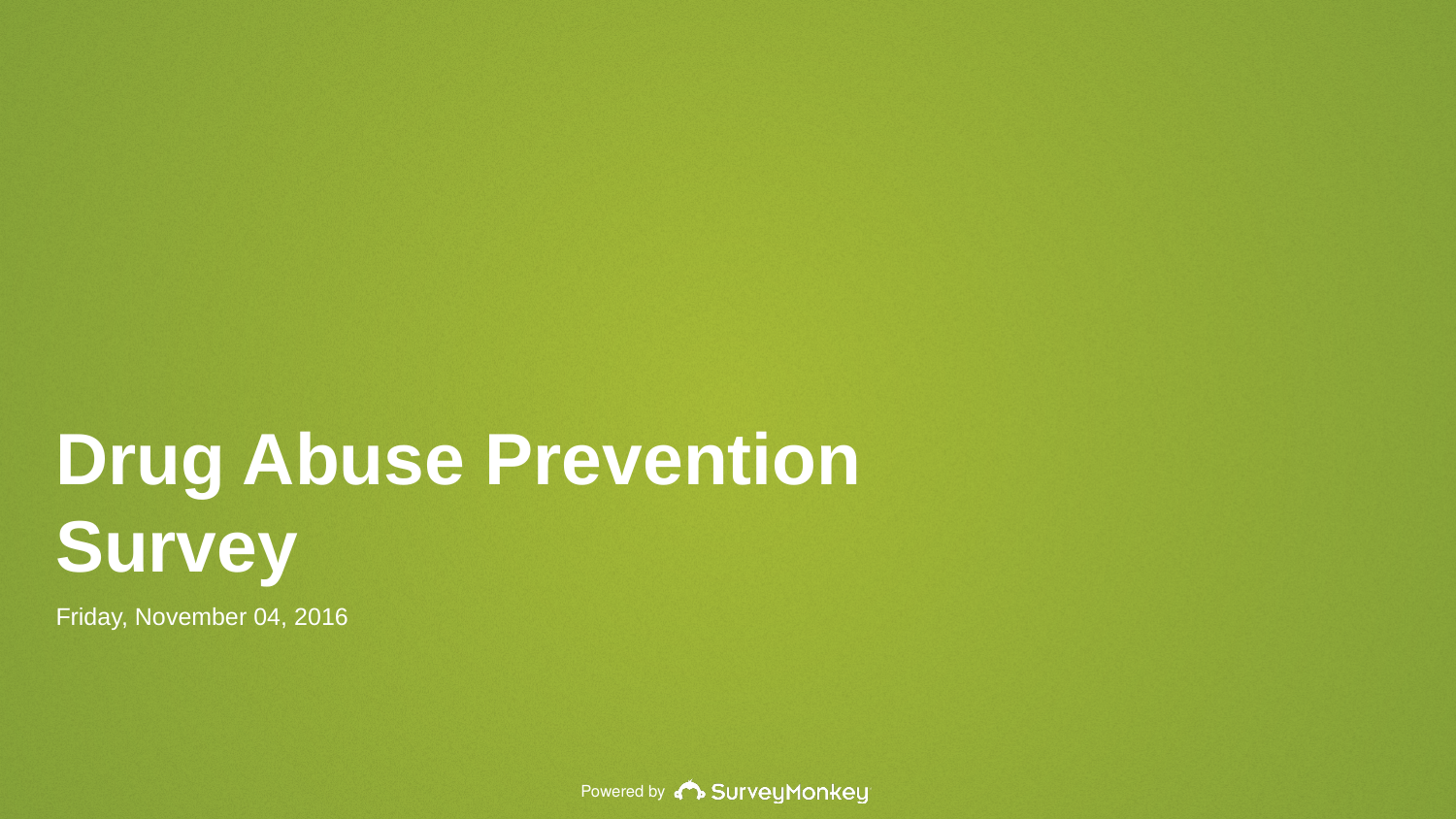

Drug Abuse Prevention Survey
Friday, November 04, 2016